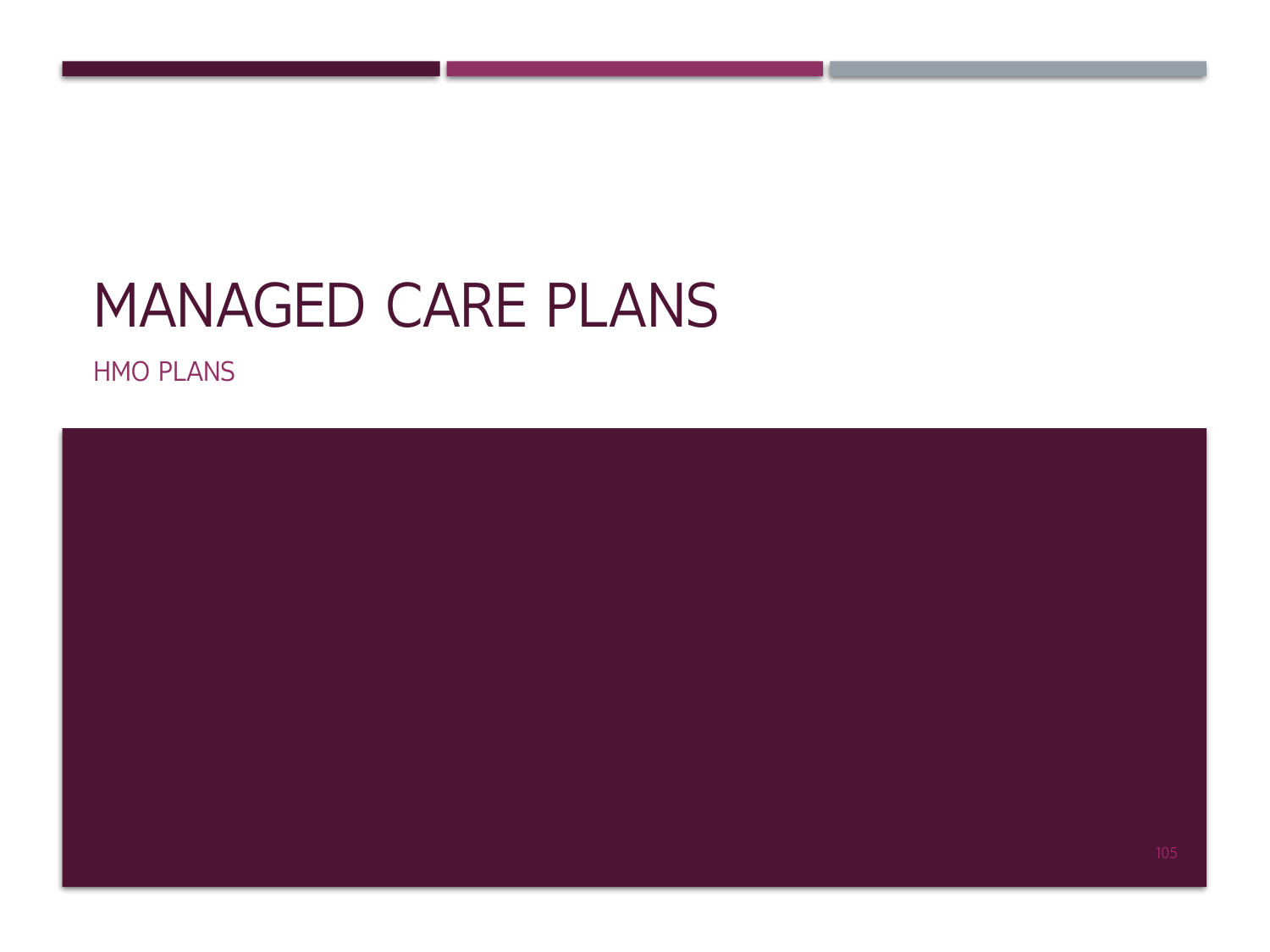

# Managed Care Plans
HMO Plans
105